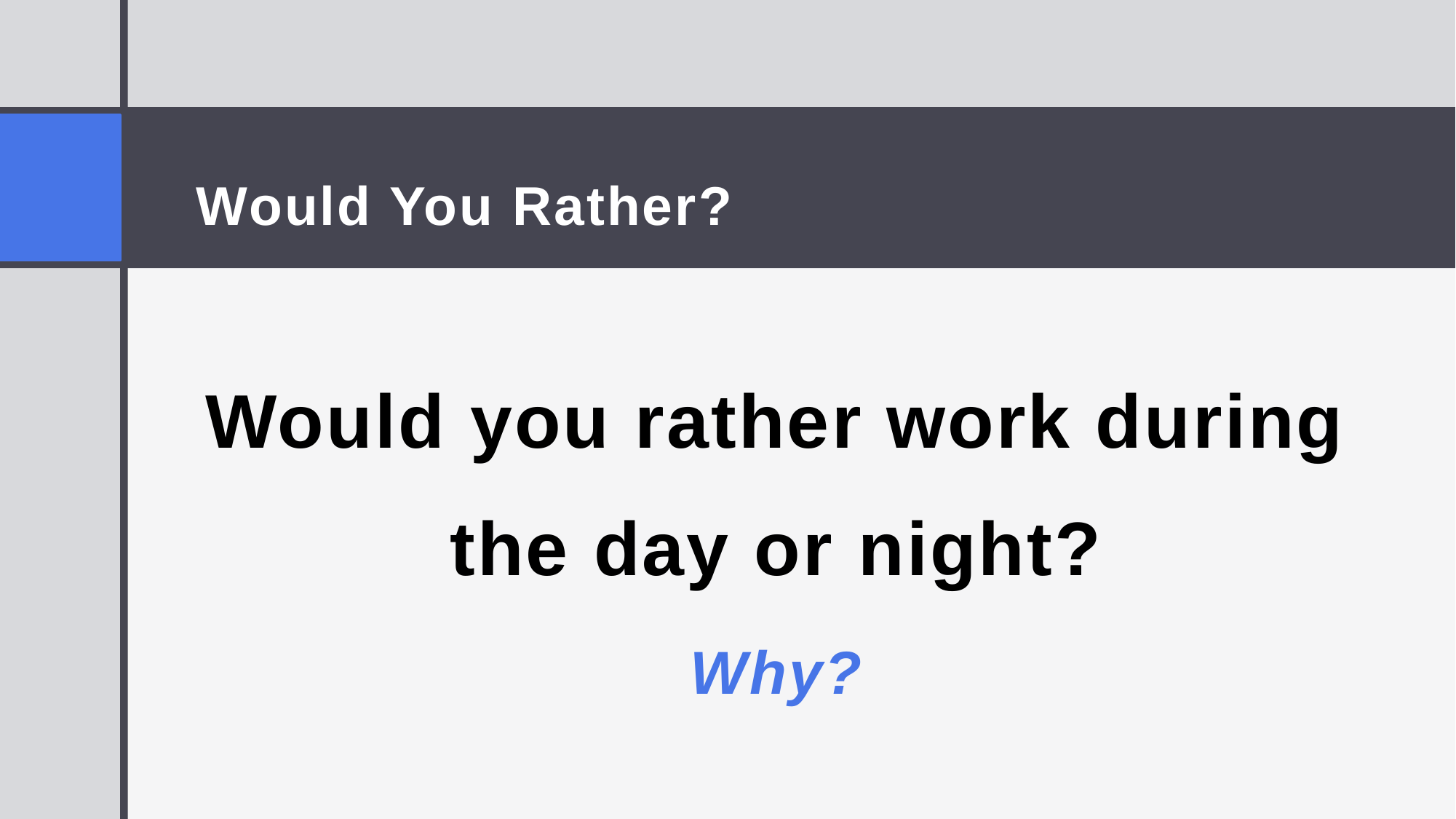

# Would You Rather?

Would you rather work during the day or night?
Why?